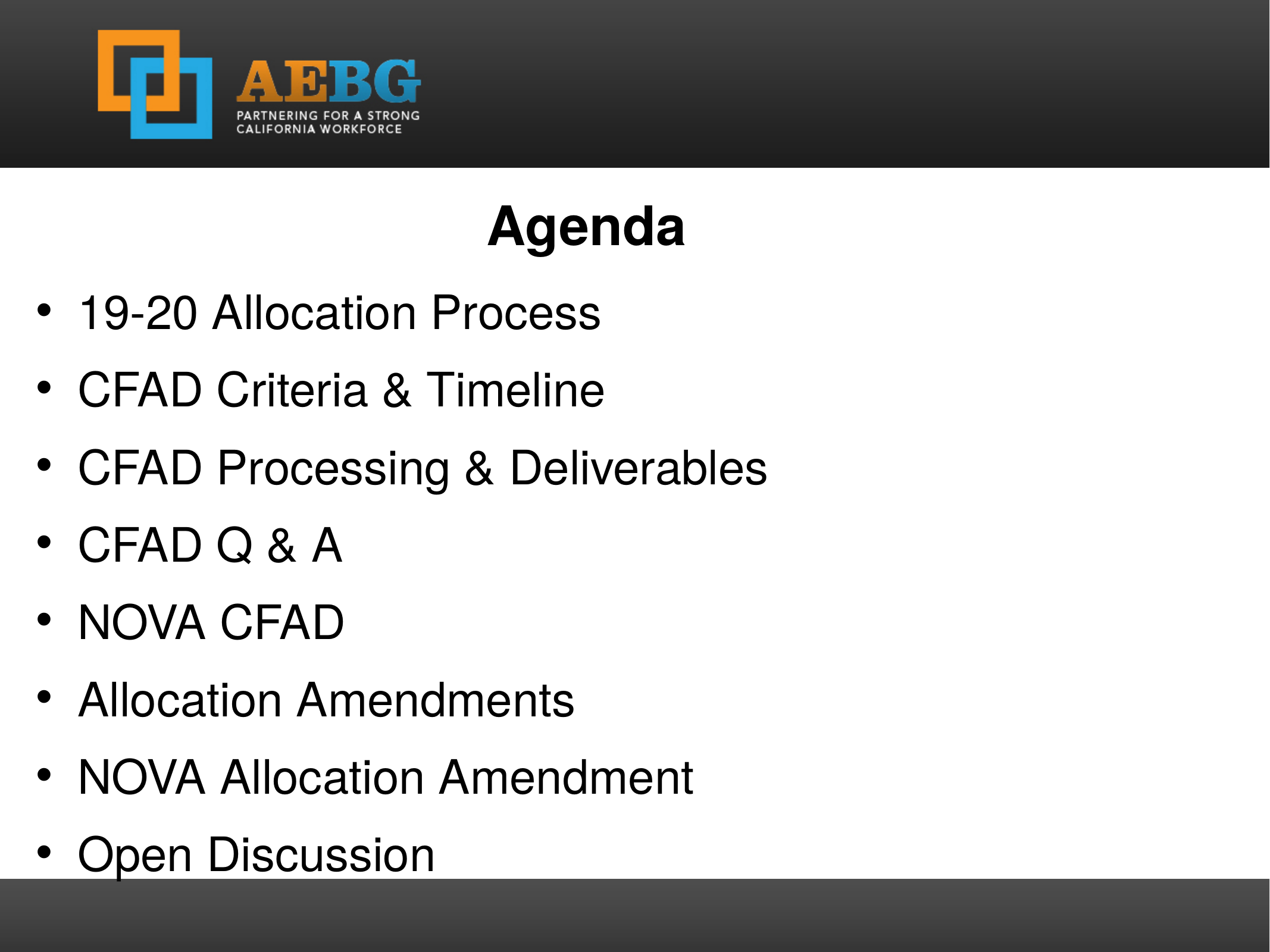

Agenda
19-20 Allocation Process
CFAD Criteria & Timeline
CFAD Processing & Deliverables
CFAD Q & A
NOVA CFAD
Allocation Amendments
NOVA Allocation Amendment
Open Discussion